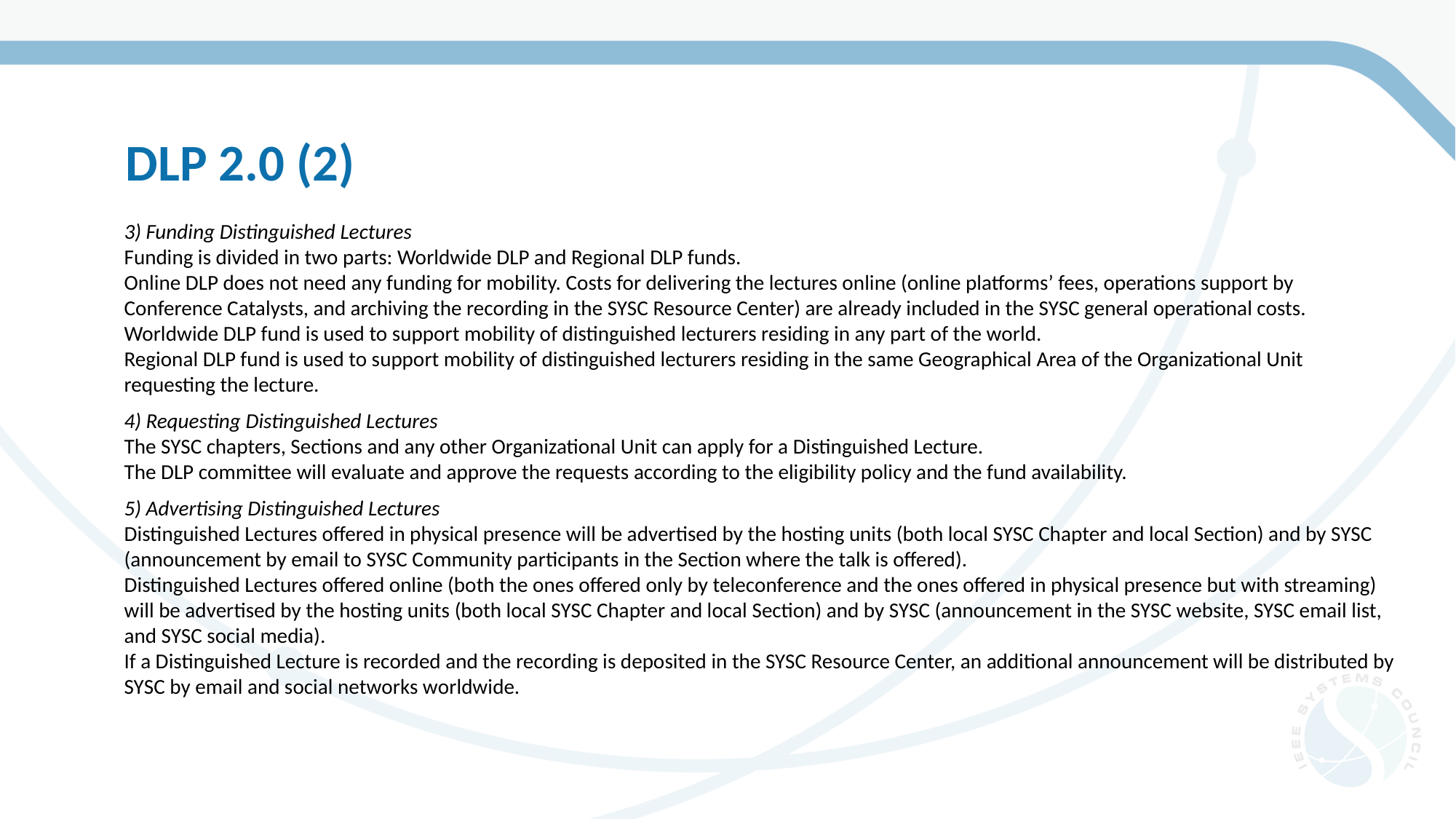

DLP 2.0 (2)
3) Funding Distinguished Lectures
Funding is divided in two parts: Worldwide DLP and Regional DLP funds.
Online DLP does not need any funding for mobility. Costs for delivering the lectures online (online platforms’ fees, operations support by Conference Catalysts, and archiving the recording in the SYSC Resource Center) are already included in the SYSC general operational costs.
Worldwide DLP fund is used to support mobility of distinguished lecturers residing in any part of the world.
Regional DLP fund is used to support mobility of distinguished lecturers residing in the same Geographical Area of the Organizational Unit requesting the lecture.

4) Requesting Distinguished Lectures
The SYSC chapters, Sections and any other Organizational Unit can apply for a Distinguished Lecture.
The DLP committee will evaluate and approve the requests according to the eligibility policy and the fund availability.

5) Advertising Distinguished Lectures
Distinguished Lectures offered in physical presence will be advertised by the hosting units (both local SYSC Chapter and local Section) and by SYSC (announcement by email to SYSC Community participants in the Section where the talk is offered).
Distinguished Lectures offered online (both the ones offered only by teleconference and the ones offered in physical presence but with streaming) will be advertised by the hosting units (both local SYSC Chapter and local Section) and by SYSC (announcement in the SYSC website, SYSC email list, and SYSC social media).
If a Distinguished Lecture is recorded and the recording is deposited in the SYSC Resource Center, an additional announcement will be distributed by SYSC by email and social networks worldwide.